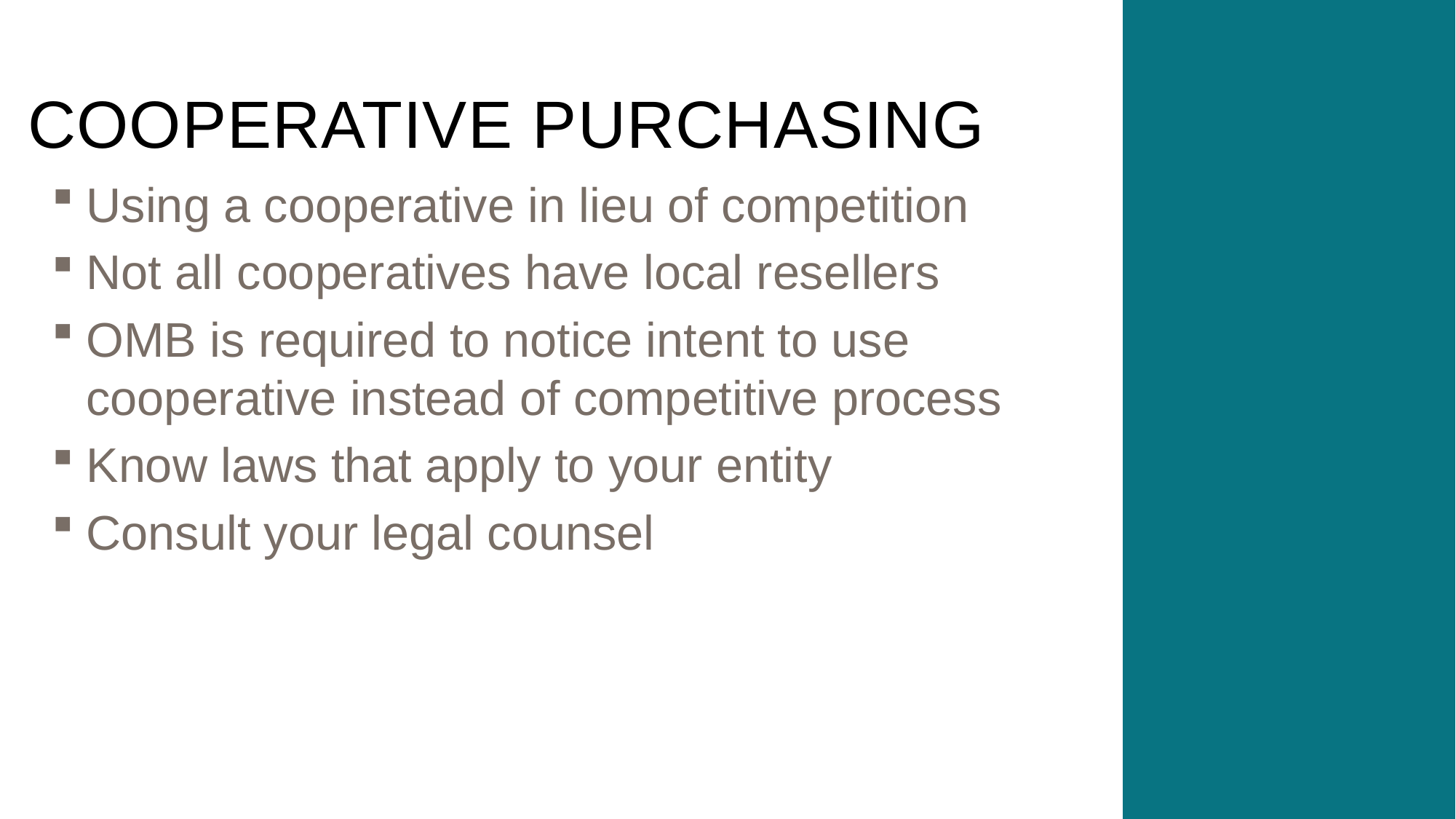

# Cooperative Purchasing

Using a cooperative in lieu of competition
Not all cooperatives have local resellers
OMB is required to notice intent to use cooperative instead of competitive process
Know laws that apply to your entity
Consult your legal counsel